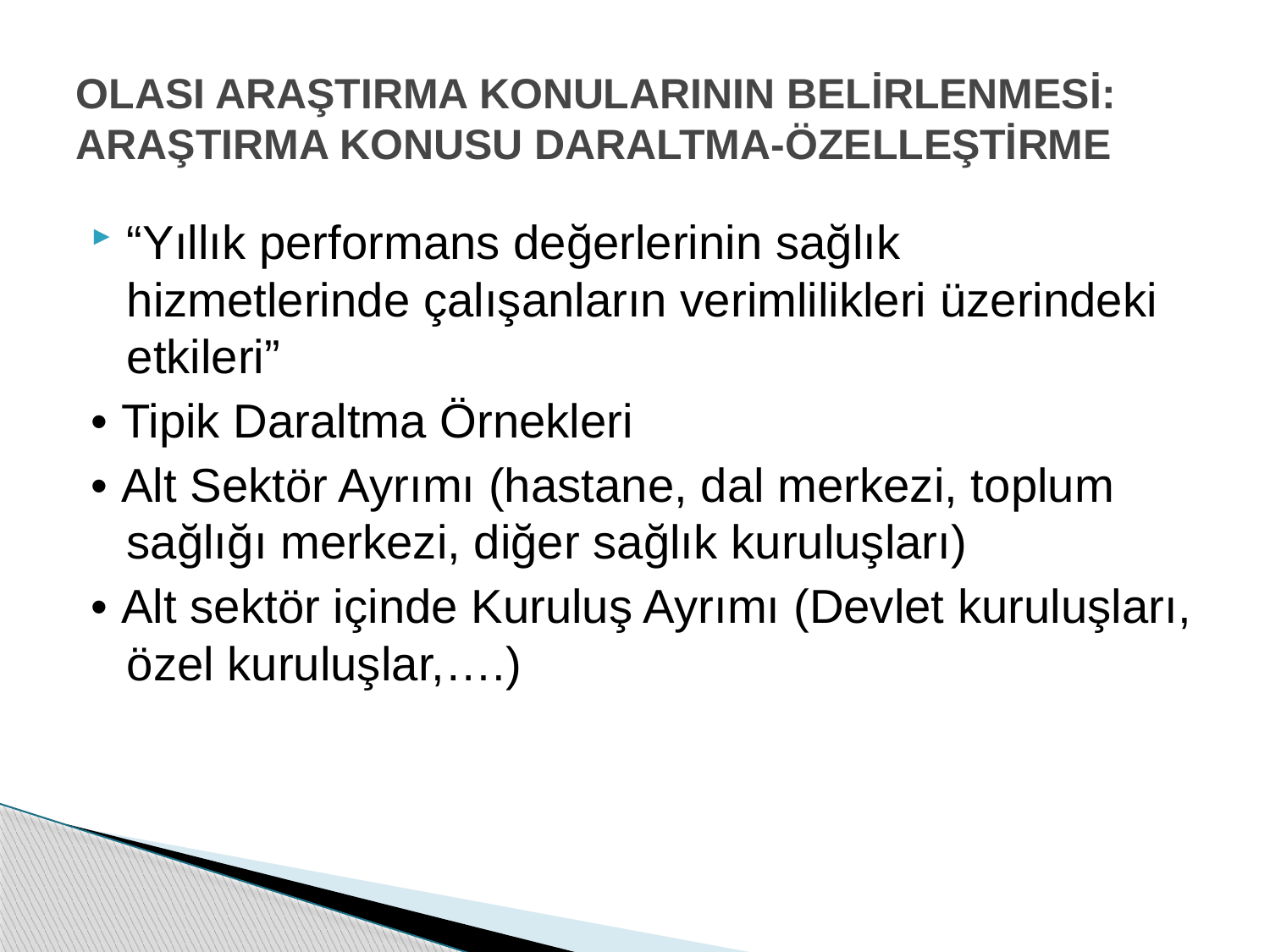

# OLASI ARAŞTIRMA KONULARININ BELİRLENMESİ: ARAŞTIRMA KONUSU DARALTMA-ÖZELLEŞTİRME
“Yıllık performans değerlerinin sağlık hizmetlerinde çalışanların verimlilikleri üzerindeki etkileri”
• Tipik Daraltma Örnekleri
• Alt Sektör Ayrımı (hastane, dal merkezi, toplum sağlığı merkezi, diğer sağlık kuruluşları)
• Alt sektör içinde Kuruluş Ayrımı (Devlet kuruluşları, özel kuruluşlar,….)